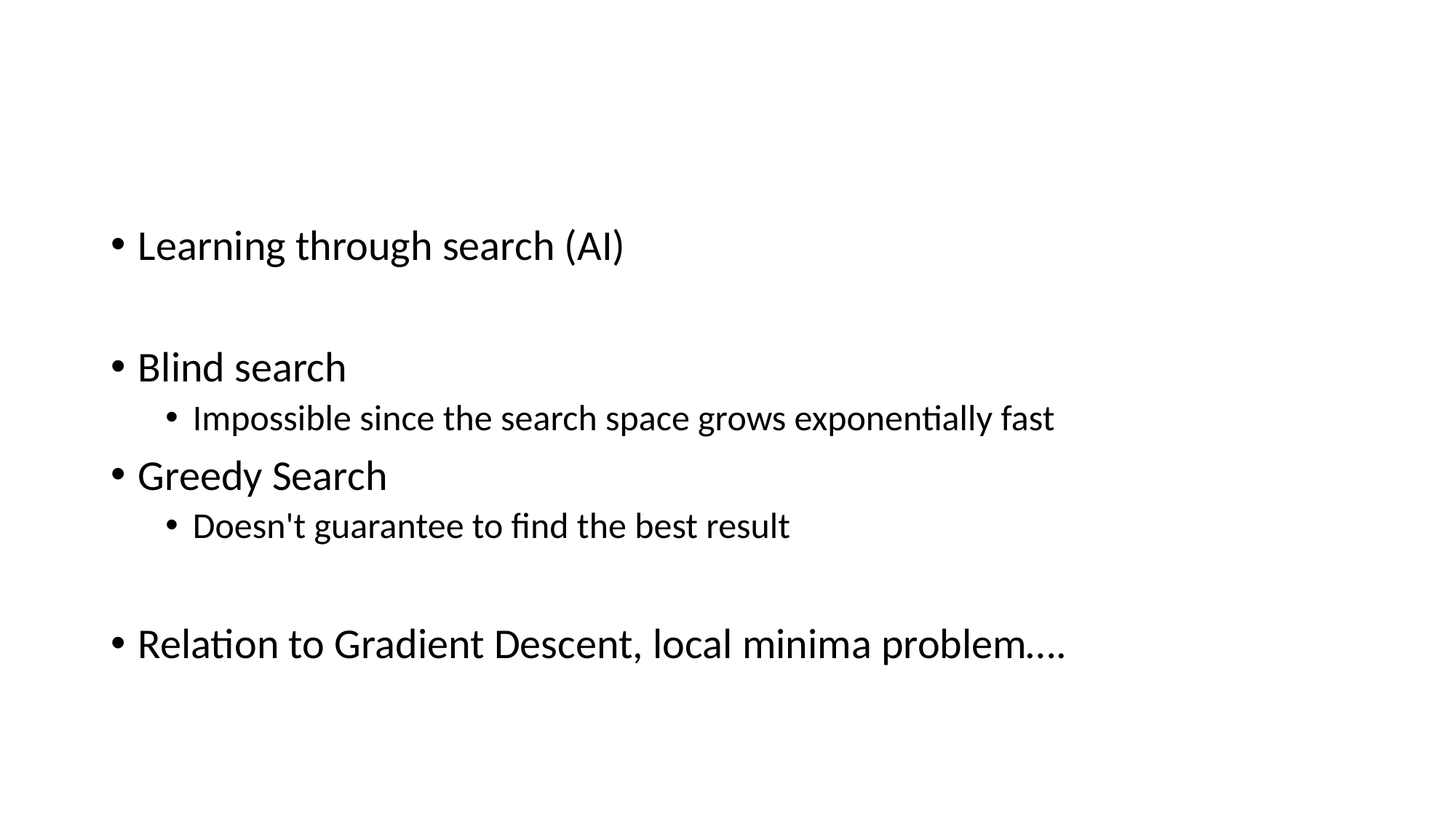

#
Learning through search (AI)

Blind search
Impossible since the search space grows exponentially fast
Greedy Search
Doesn't guarantee to find the best result

Relation to Gradient Descent, local minima problem….